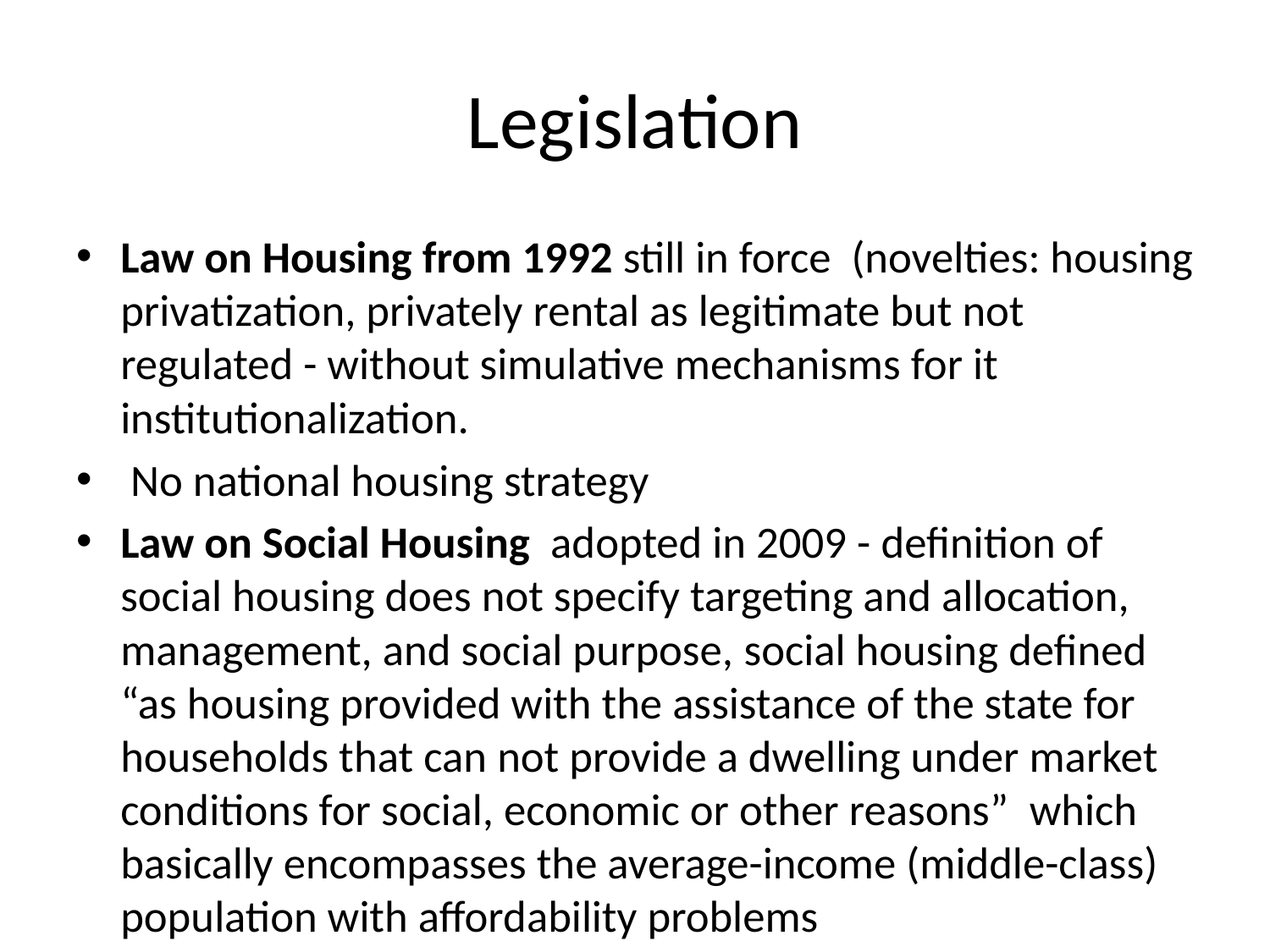

# Legislation
Law on Housing from 1992 still in force  (novelties: housing privatization, privately rental as legitimate but not regulated - without simulative mechanisms for it institutionalization.
 No national housing strategy
Law on Social Housing  adopted in 2009 - definition of social housing does not specify targeting and allocation, management, and social purpose, social housing defined “as housing provided with the assistance of the state for households that can not provide a dwelling under market conditions for social, economic or other reasons”  which basically encompasses the average-income (middle-class) population with affordability problems